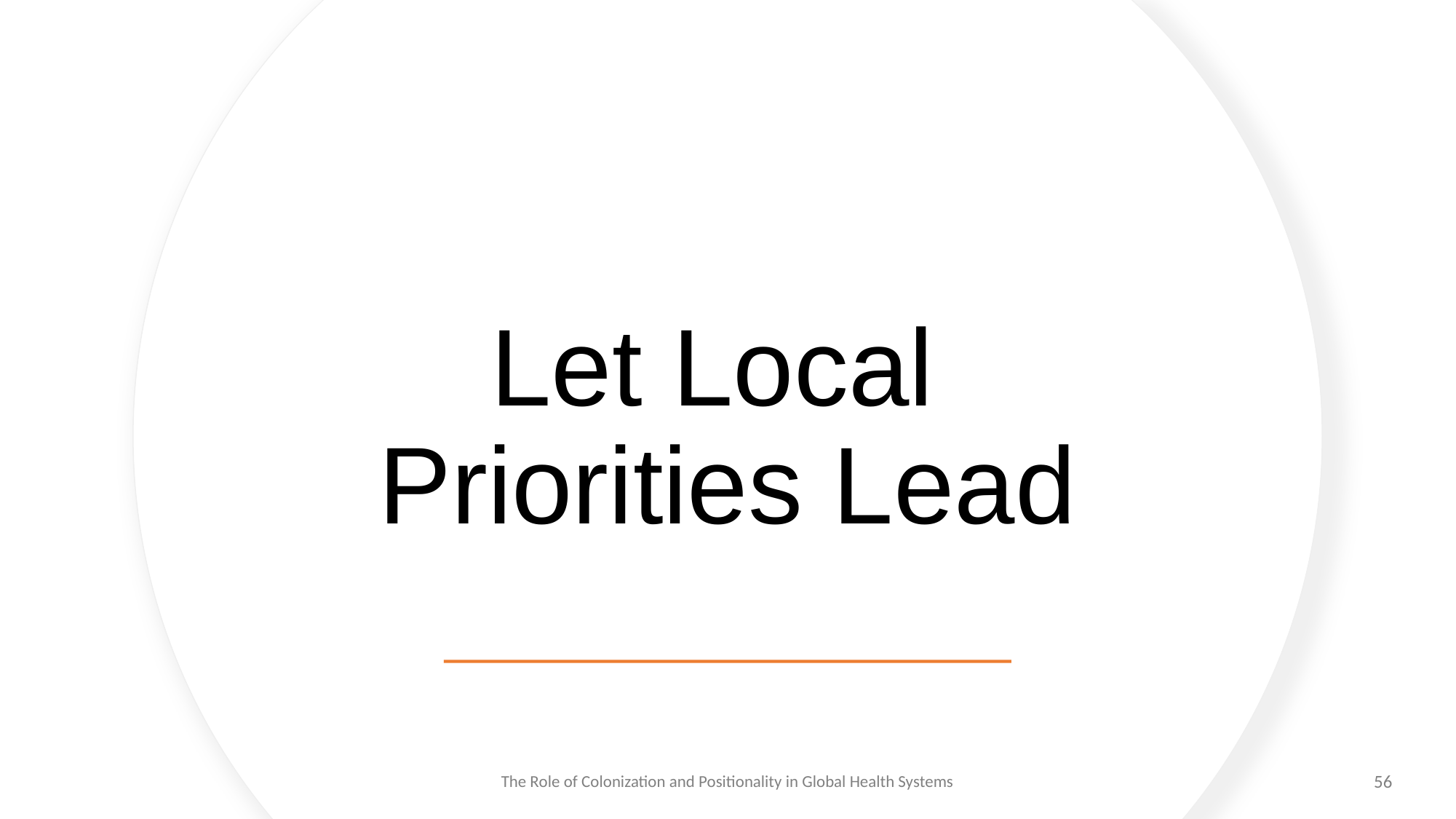

# Let Local Priorities Lead

The Role of Colonization and Positionality in Global Health Systems
56